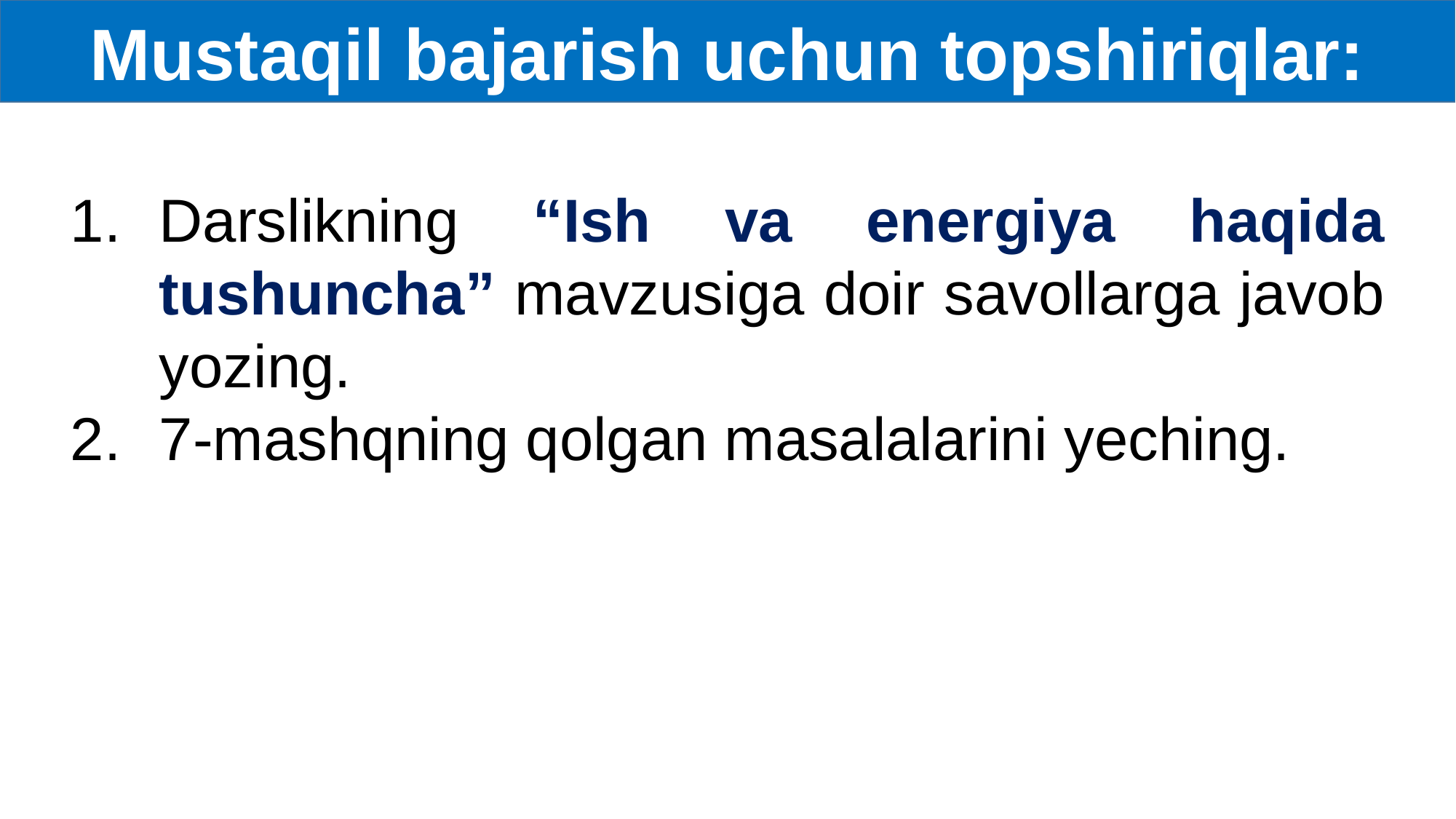

Mustaqil bajarish uchun topshiriqlar:
Darslikning “Ish va energiya haqida tushuncha” mavzusiga doir savollarga javob yozing.
7-mashqning qolgan masalalarini yeching.